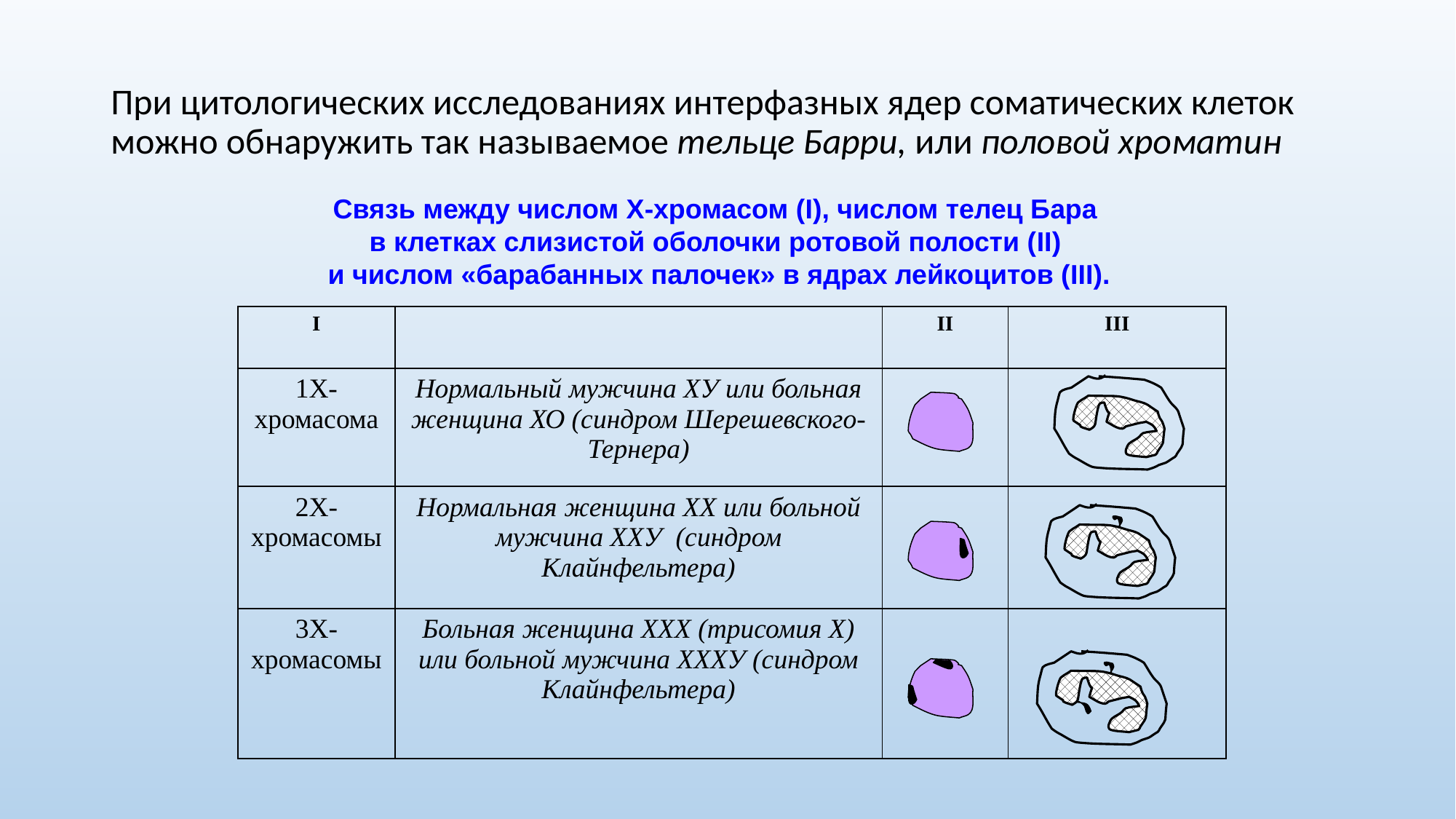

# При цитологических исследованиях интерфазных ядер соматических клеток можно обнаружить так называемое тельце Барри, или половой хроматин

Связь между числом Х-хромасом (I), числом телец Бара
в клетках слизистой оболочки ротовой полости (II)
и числом «барабанных палочек» в ядрах лейкоцитов (III).

| I |  | II | III |
| --- | --- | --- | --- |
| 1Х-хромасома | Нормальный мужчина ХУ или больная женщина ХО (синдром Шерешевского-Тернера) |  |  |
| 2Х-хромасомы | Нормальная женщина ХХ или больной мужчина ХХУ (синдром Клайнфельтера) |  |  |
| 3Х-хромасомы | Больная женщина ХХХ (трисомия Х) или больной мужчина ХХХУ (синдром Клайнфельтера) |  |  |